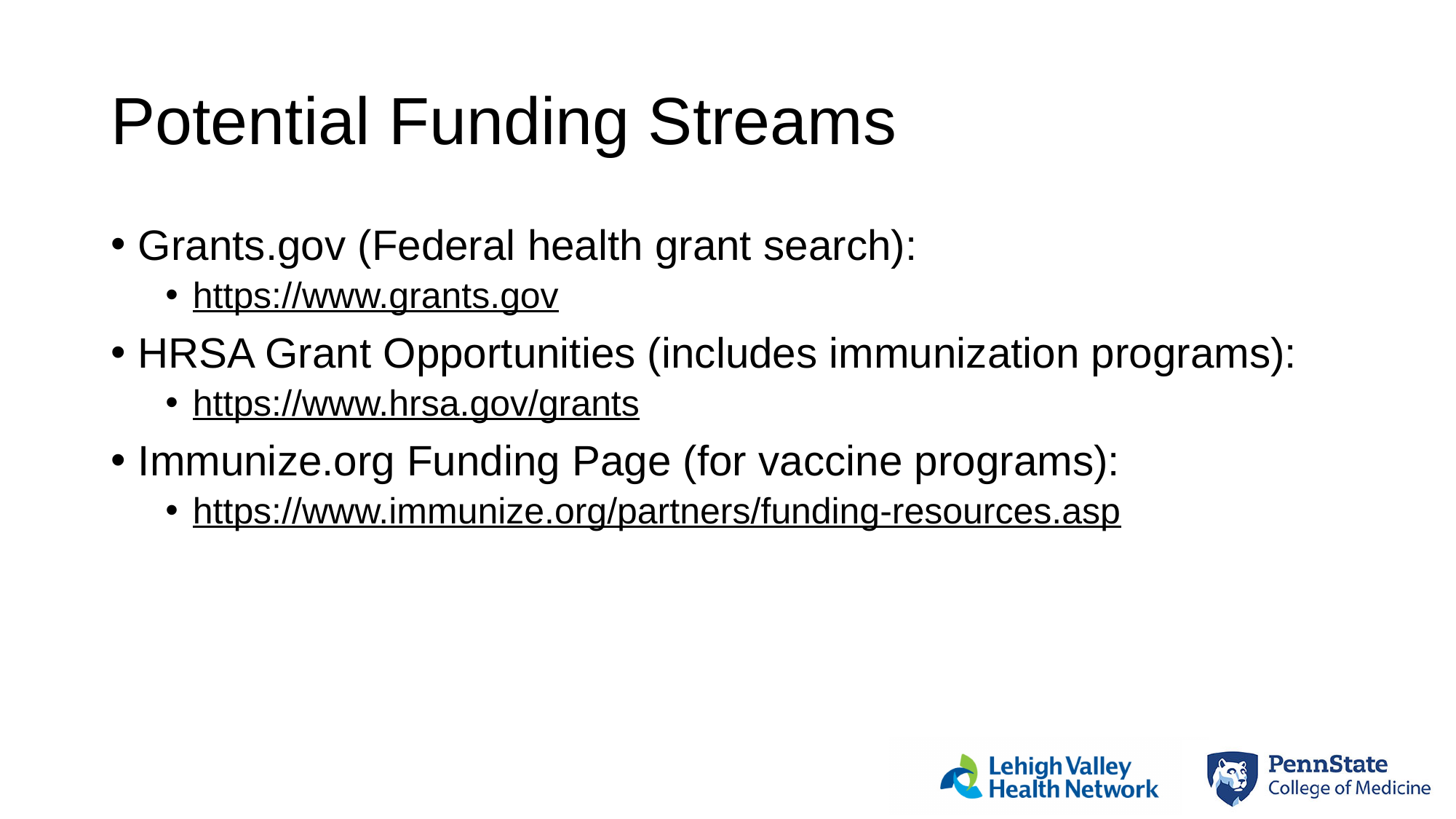

# Potential Funding Streams
Grants.gov (Federal health grant search):
https://www.grants.gov
HRSA Grant Opportunities (includes immunization programs):
https://www.hrsa.gov/grants
Immunize.org Funding Page (for vaccine programs):
https://www.immunize.org/partners/funding-resources.asp